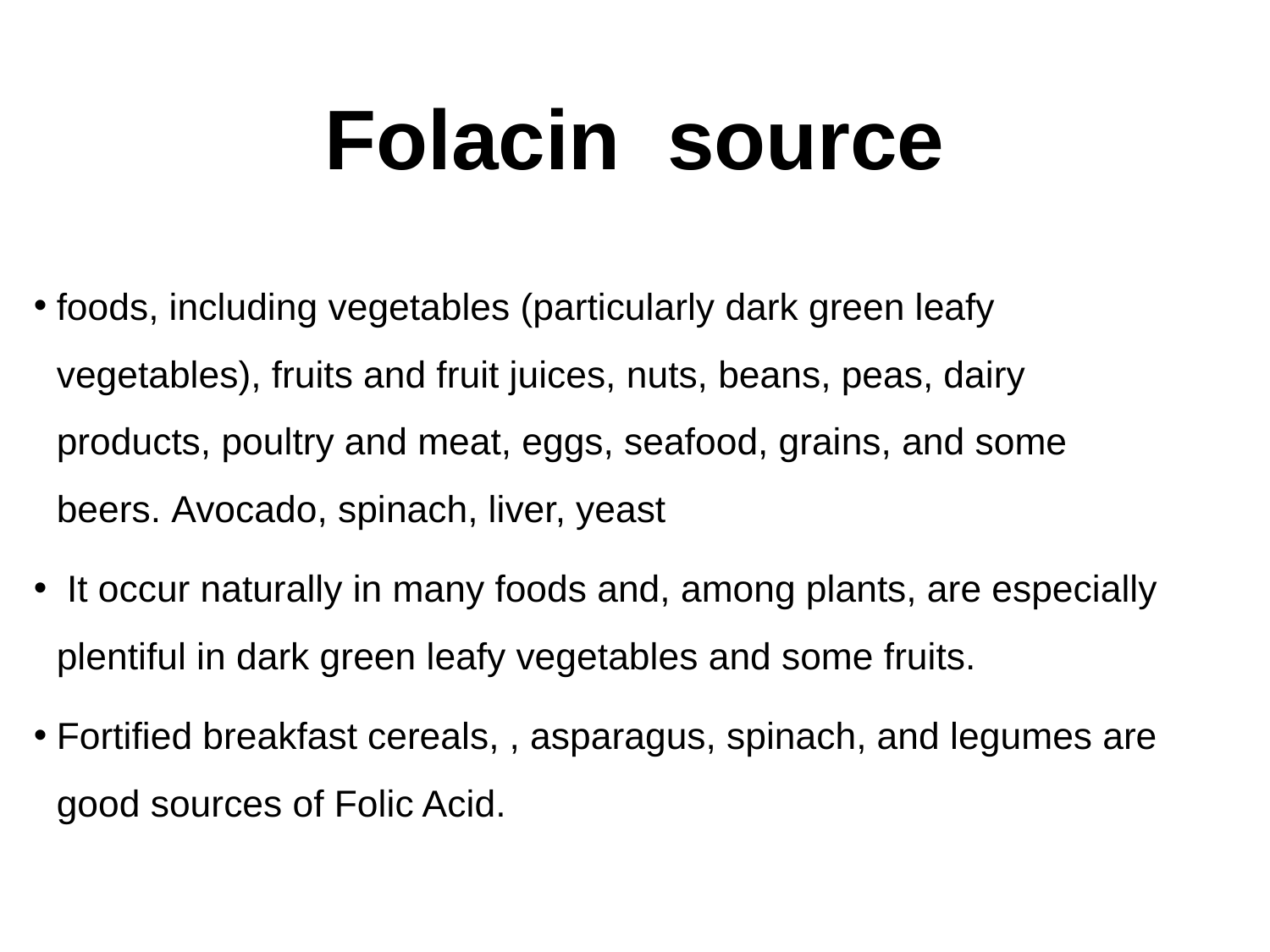

# Folacin  source
foods, including vegetables (particularly dark green leafy vegetables), fruits and fruit juices, nuts, beans, peas, dairy products, poultry and meat, eggs, seafood, grains, and some beers. Avocado, spinach, liver, yeast
 It occur naturally in many foods and, among plants, are especially plentiful in dark green leafy vegetables and some fruits.
Fortified breakfast cereals, , asparagus, spinach, and legumes are good sources of Folic Acid.